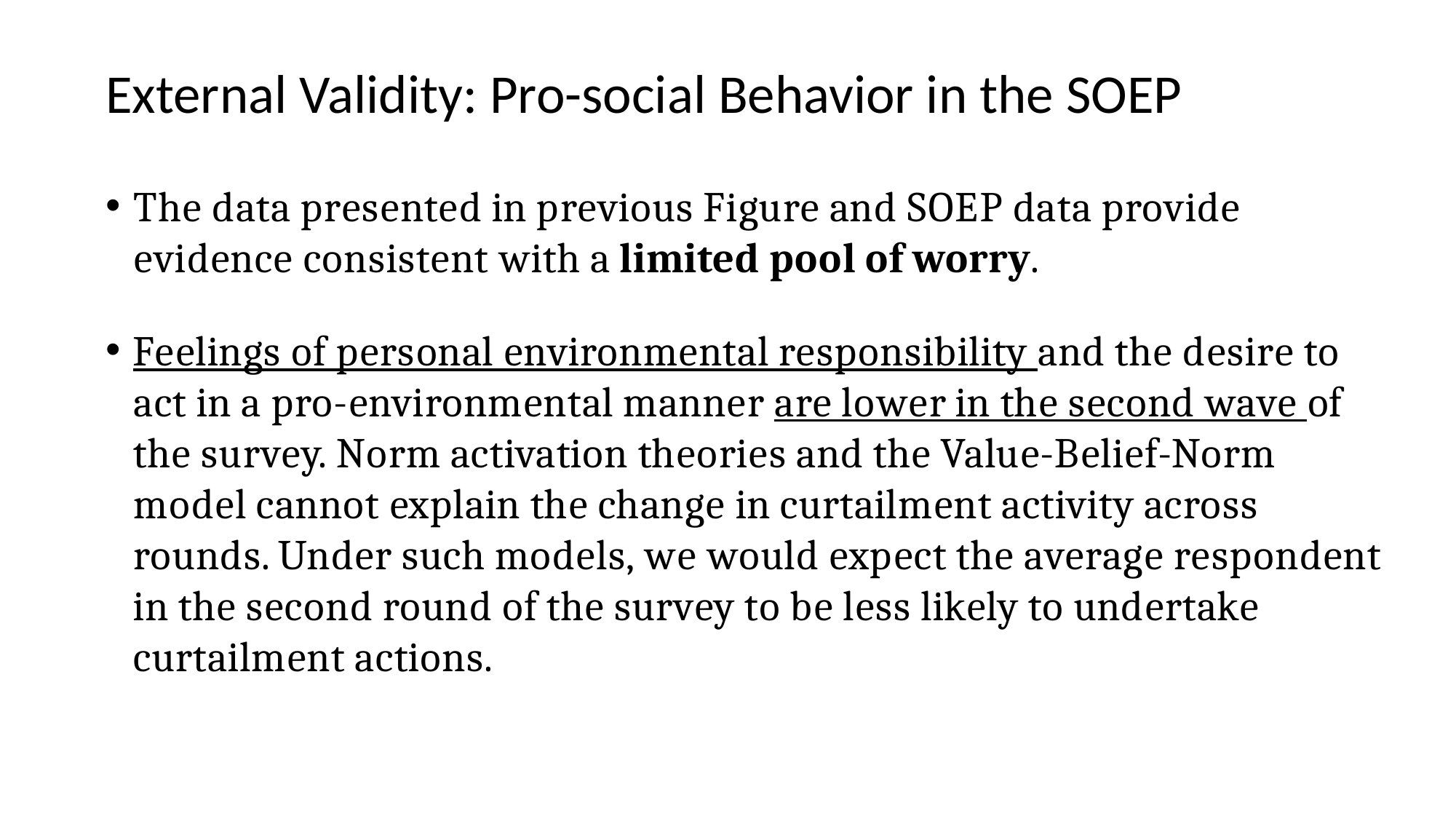

# External Validity: Pro-social Behavior in the SOEP
The data presented in previous Figure and SOEP data provide evidence consistent with a limited pool of worry.
Feelings of personal environmental responsibility and the desire to act in a pro-environmental manner are lower in the second wave of the survey. Norm activation theories and the Value-Belief-Norm model cannot explain the change in curtailment activity across rounds. Under such models, we would expect the average respondent in the second round of the survey to be less likely to undertake curtailment actions.